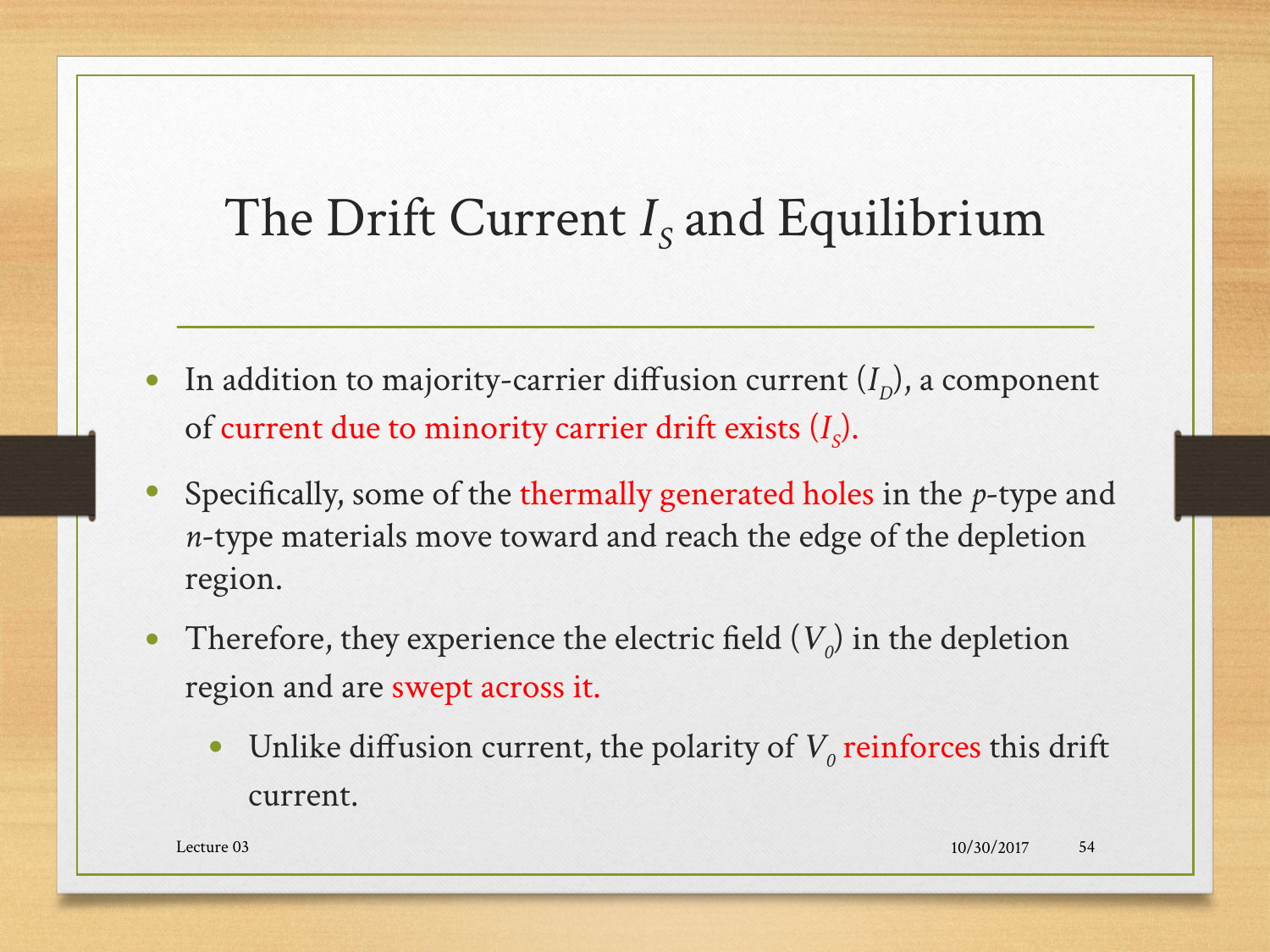

# The Drift Current IS and Equilibrium
In addition to majority-carrier diffusion current (ID), a component of current due to minority carrier drift exists (IS).
Specifically, some of the thermally generated holes in the p-type and n-type materials move toward and reach the edge of the depletion region.
Therefore, they experience the electric field (V0) in the depletion region and are swept across it.
Unlike diffusion current, the polarity of V0 reinforces this drift current.

Lecture 03
10/30/2017
54